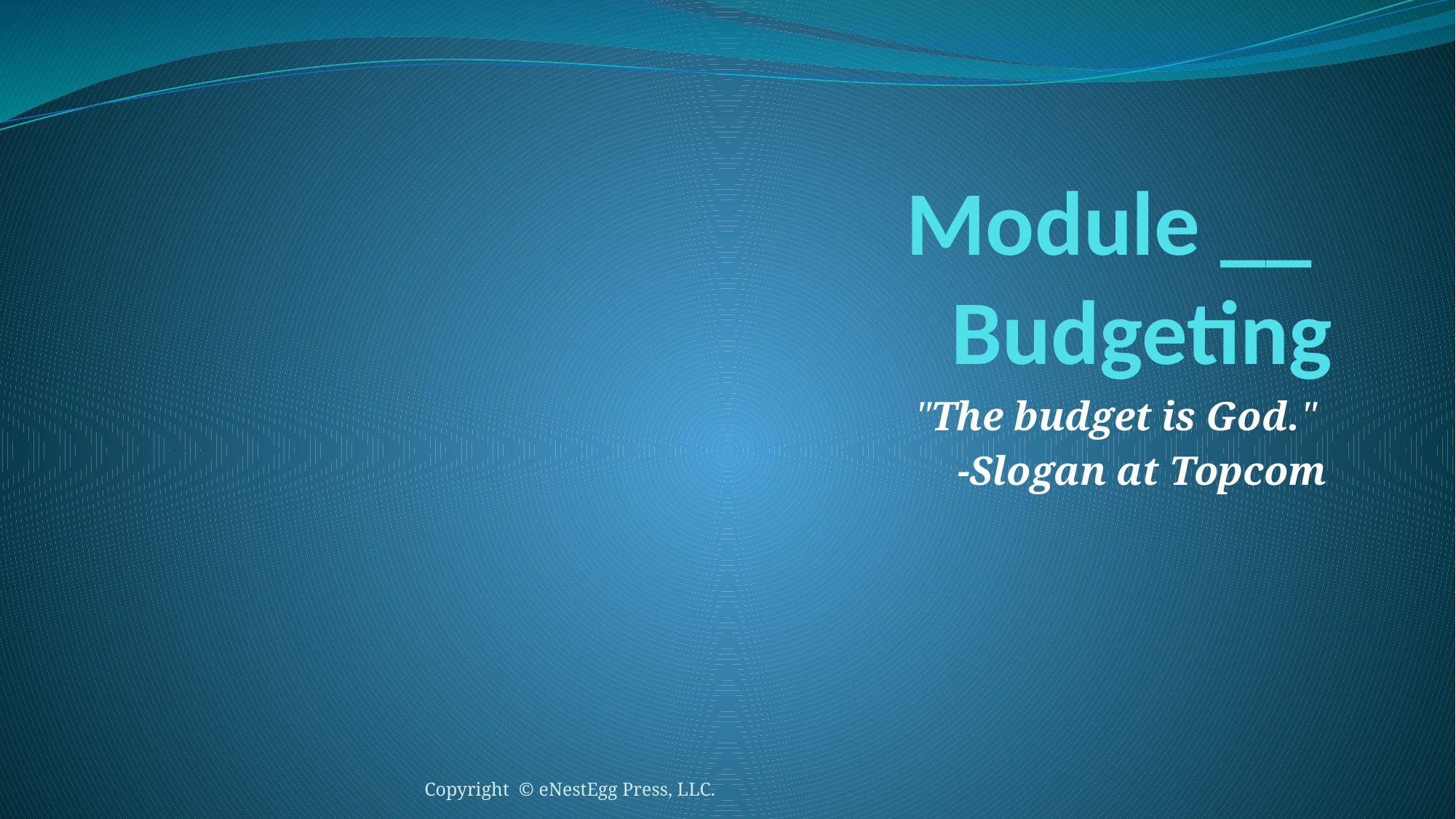

# Module __ Budgeting
"The budget is God."
-Slogan at Topcom

Copyright  © eNestEgg Press, LLC.